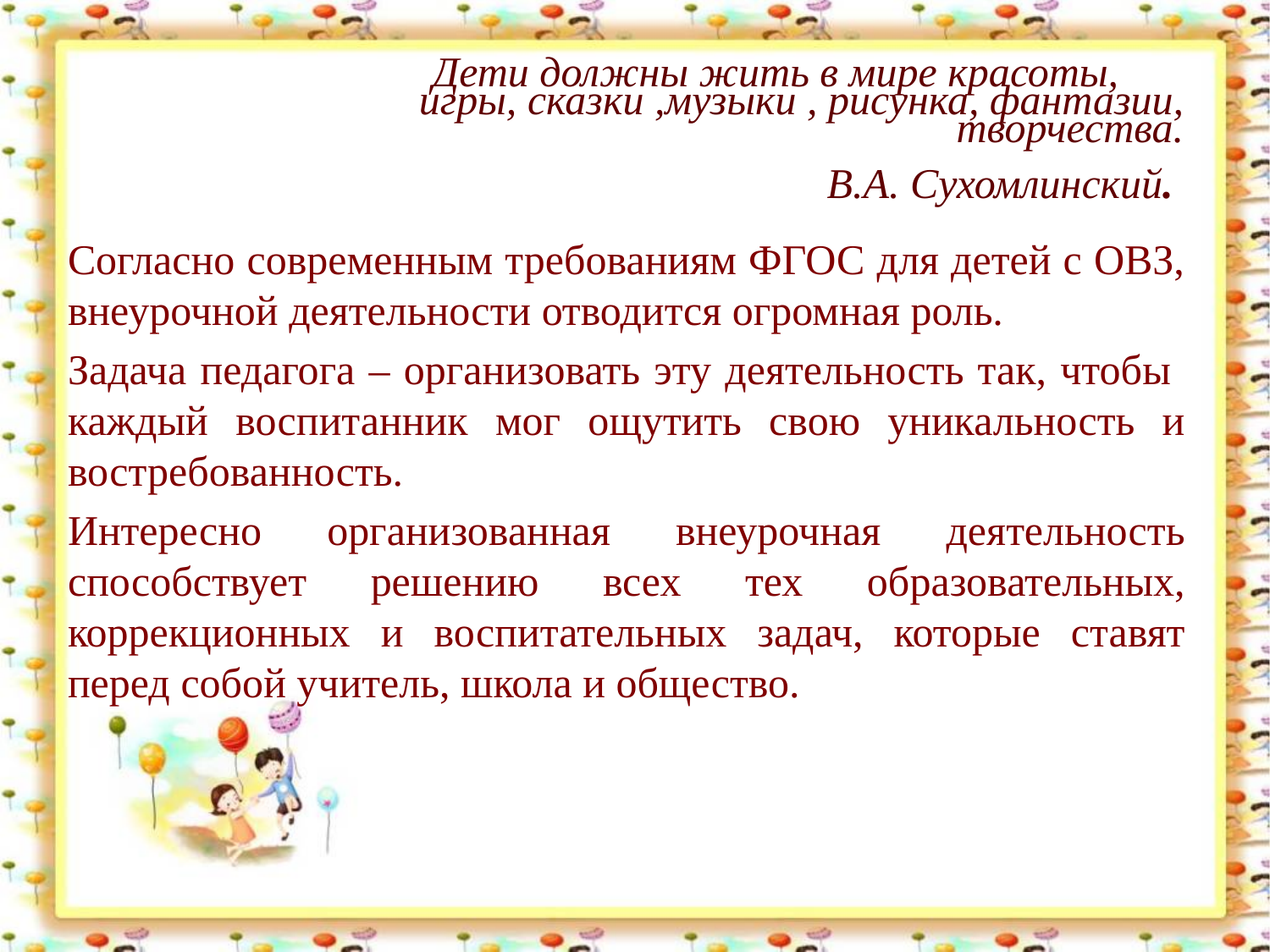

# Дети должны жить в мире красоты,     	игры, сказки ,музыки , рисунка, фантазии, творчества. В.А. Сухомлинскuй.
Согласно современным требованиям ФГОС для детей с ОВЗ, внеурочной деятельности отводится огромная роль.
Задача педагога – организовать эту деятельность так, чтобы  каждый воспитанник мог ощутить свою уникальность и востребованность.
Интересно организованная внеурочная деятельность способствует решению всех тех образовательных, коррекционных и воспитательных задач, которые ставят перед собой учитель, школа и общество.